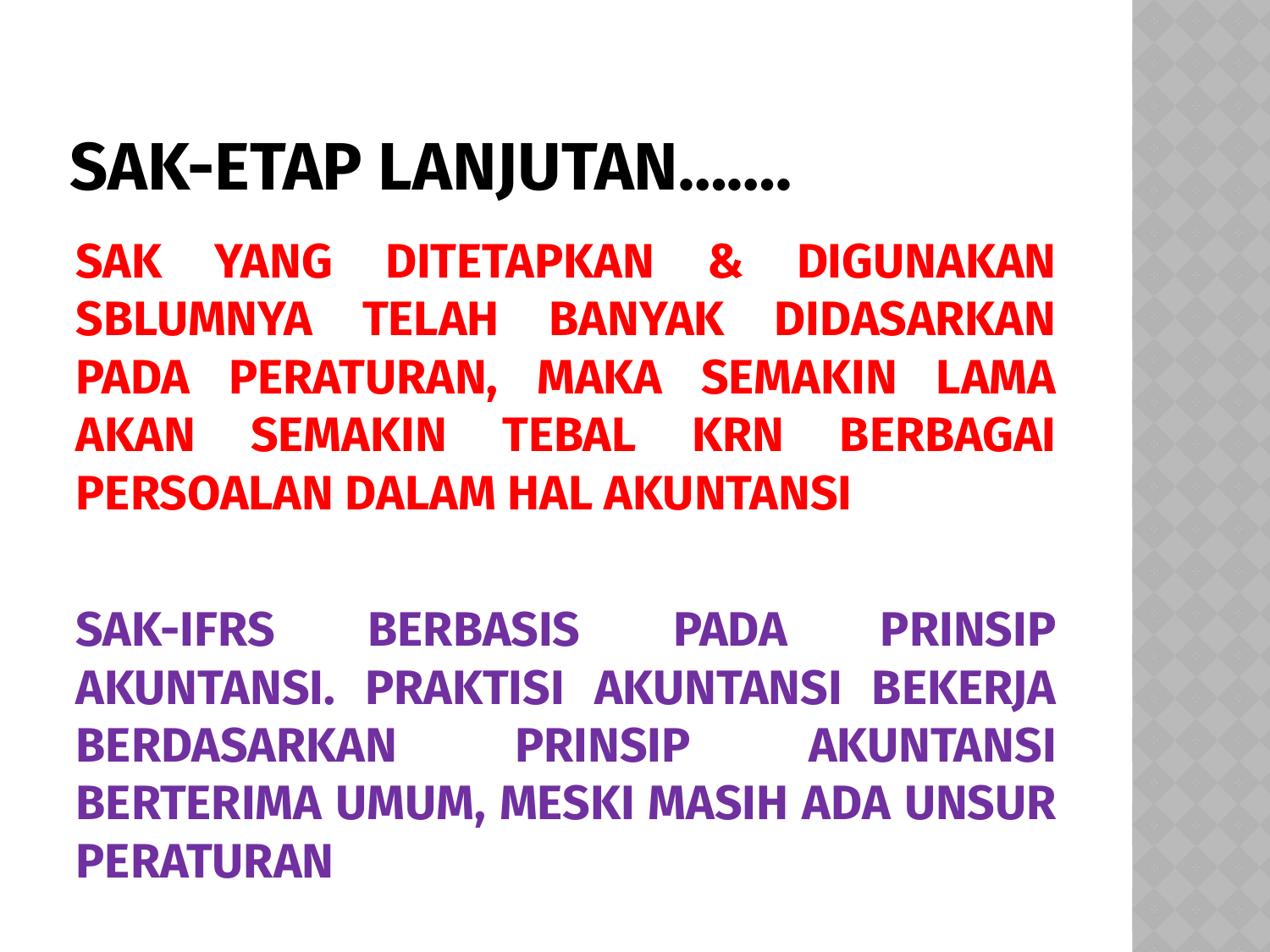

# SAK-ETAP lanjutan…….
SAK YANG DITETAPKAN & DIGUNAKAN SBLUMNYA TELAH BANYAK DIDASARKAN PADA PERATURAN, MAKA SEMAKIN LAMA AKAN SEMAKIN TEBAL KRN BERBAGAI PERSOALAN DALAM HAL AKUNTANSI

SAK-IFRS BERBASIS PADA PRINSIP AKUNTANSI. PRAKTISI AKUNTANSI BEKERJA BERDASARKAN PRINSIP AKUNTANSI BERTERIMA UMUM, MESKI MASIH ADA UNSUR PERATURAN